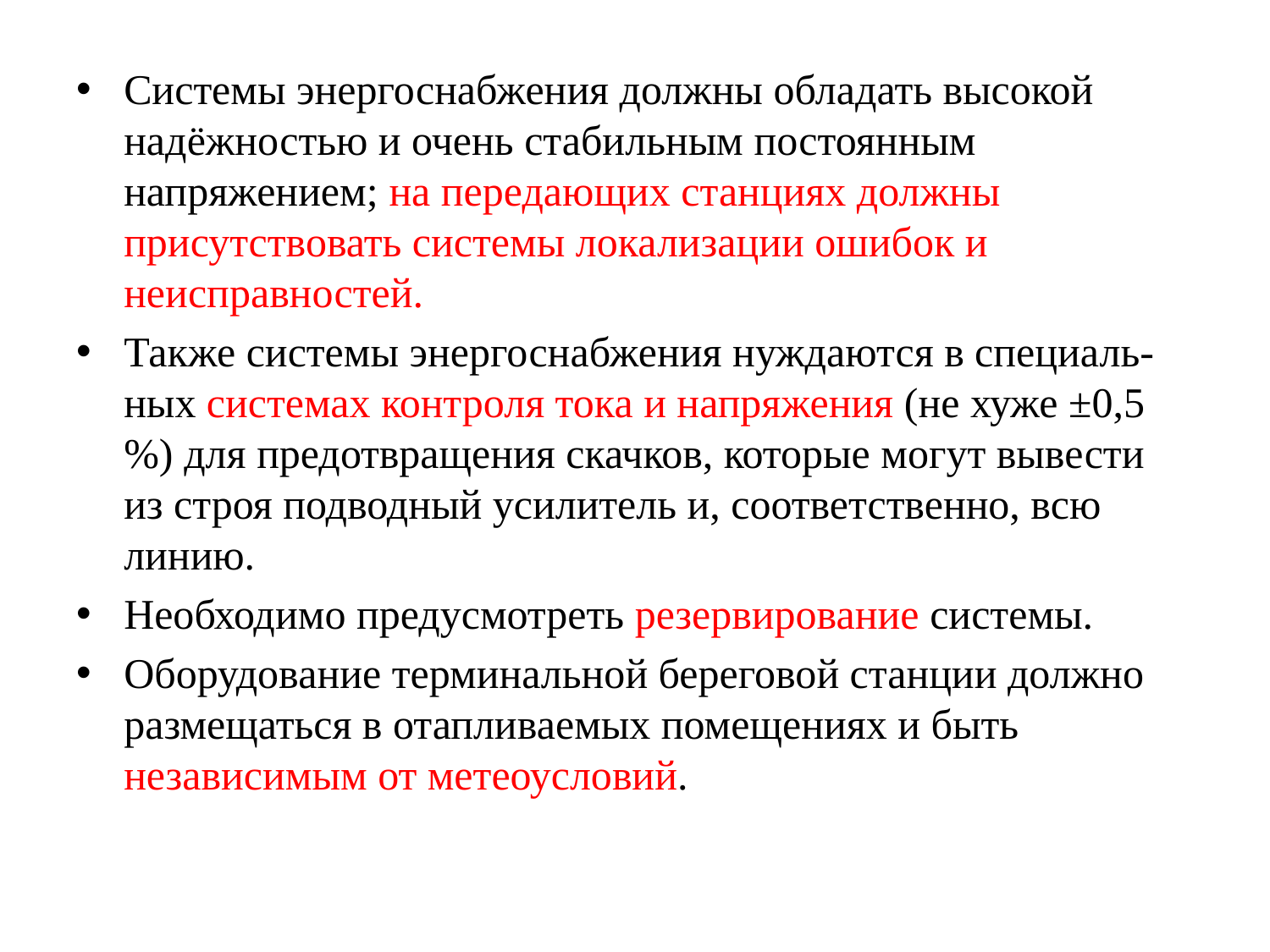

Системы энергоснабжения должны обладать высокой надёжностью и очень стабильным постоянным напряжением; на передающих станциях должны присутствовать системы локализации ошибок и неисправностей.
Также системы энергоснабжения нуждаются в специаль-ных системах контроля тока и напряжения (не хуже ±0,5 %) для предотвращения скачков, которые могут вывести из строя подводный усилитель и, соответственно, всю линию.
Необходимо предусмотреть резервирование системы.
Оборудование терминальной береговой станции должно размещаться в отапливаемых помещениях и быть независимым от метеоусловий.